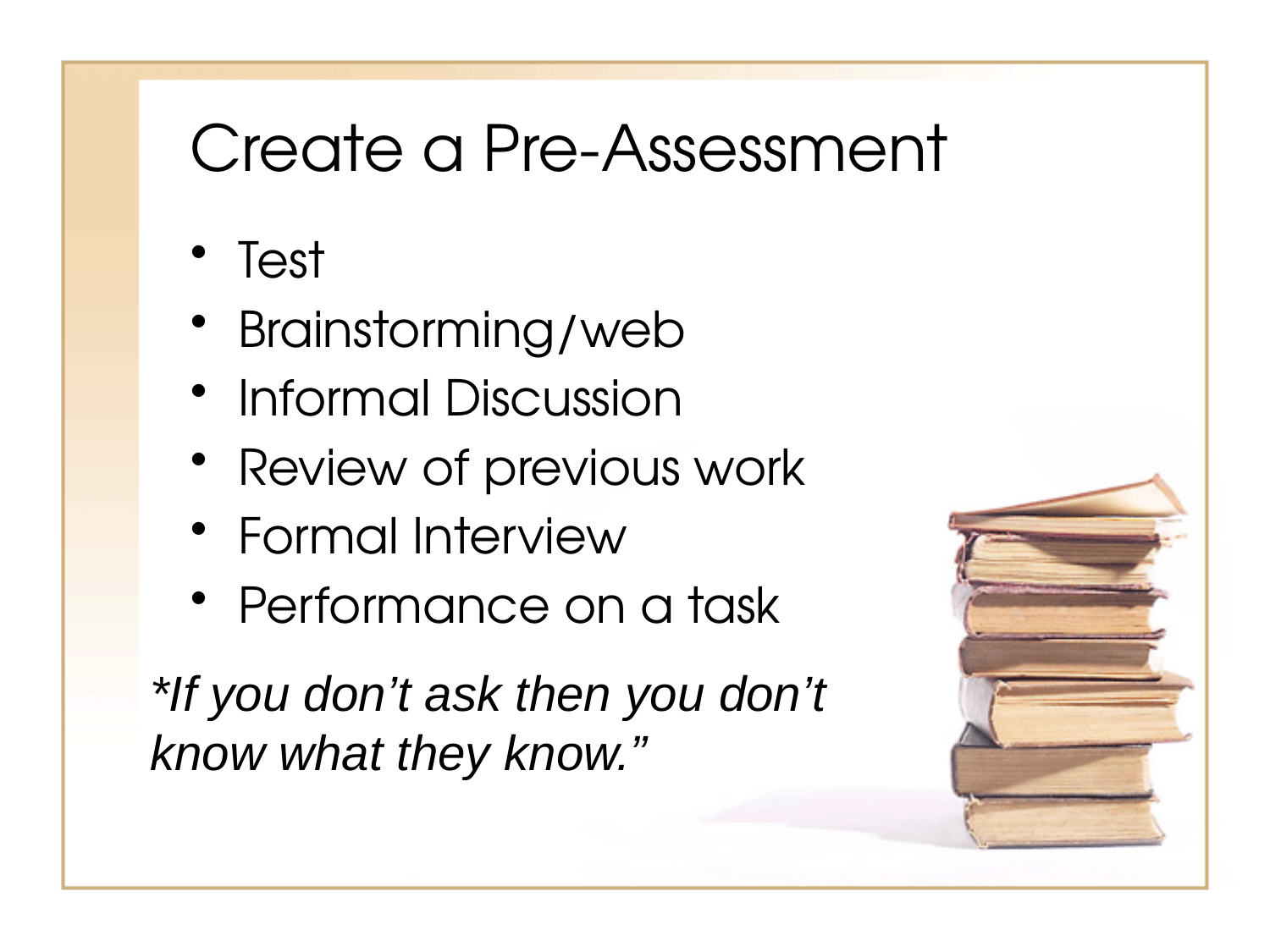

# Create a Pre-Assessment
Test
Brainstorming/web
Informal Discussion
Review of previous work
Formal Interview
Performance on a task
*If you don’t ask then you don’t know what they know.”